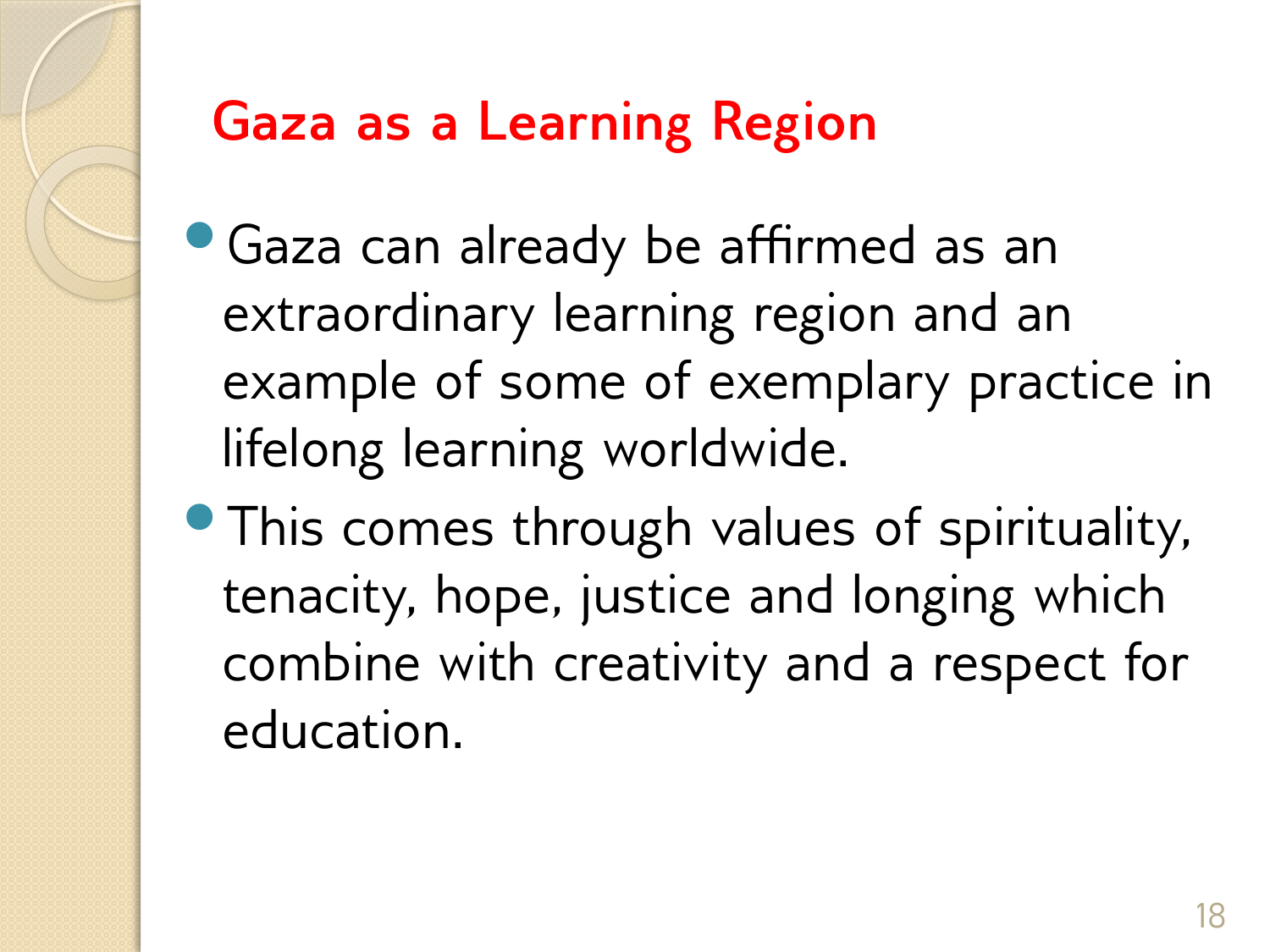

# Gaza as a Learning Region
Gaza can already be affirmed as an extraordinary learning region and an example of some of exemplary practice in lifelong learning worldwide.
This comes through values of spirituality, tenacity, hope, justice and longing which combine with creativity and a respect for education.
18